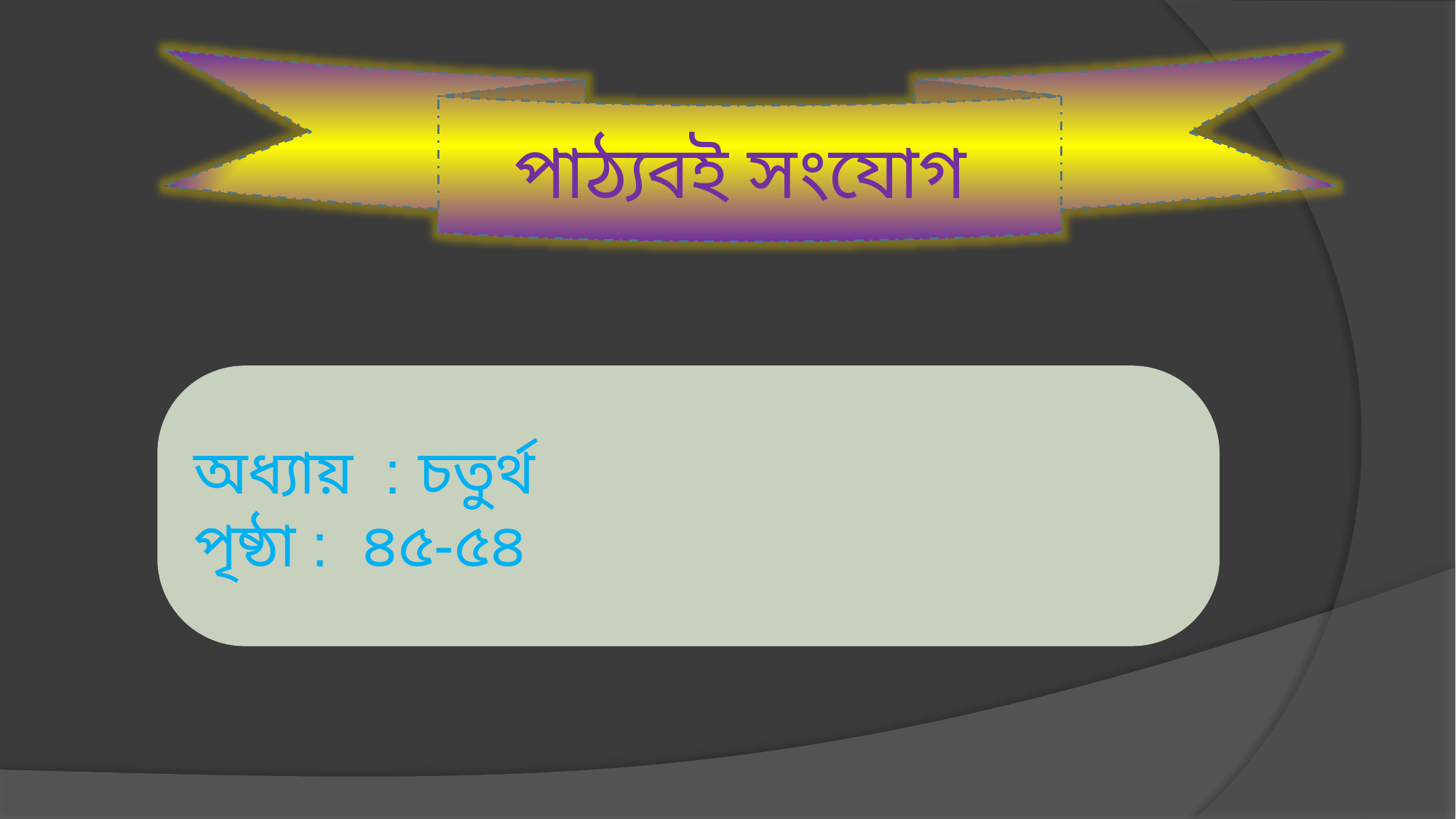

পাঠ্যবই সংযোগ
অধ্যায়  : চতুর্থ
পৃষ্ঠা :  ৪৫-৫৪